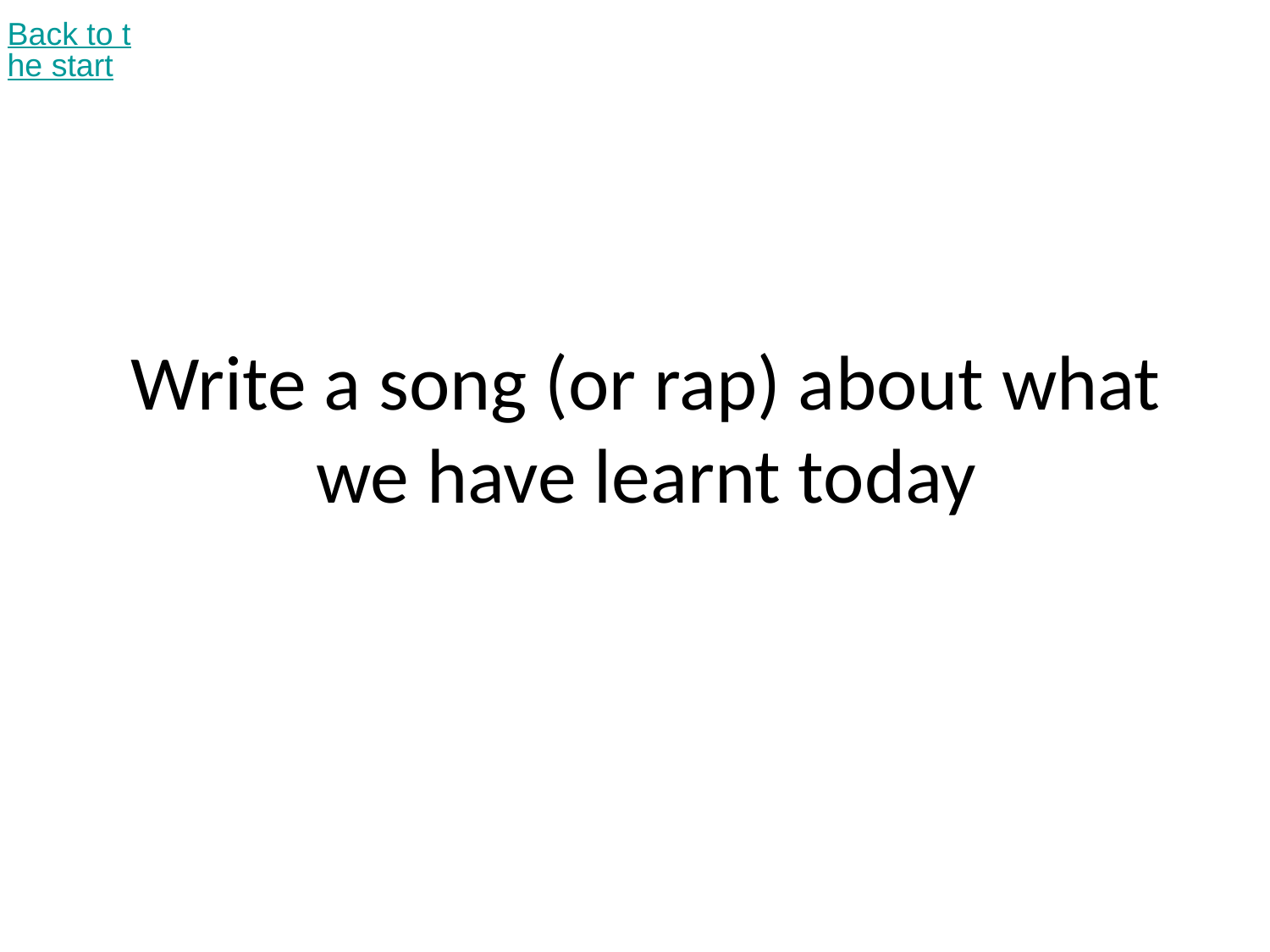

Back to the start
# Write a song (or rap) about what we have learnt today